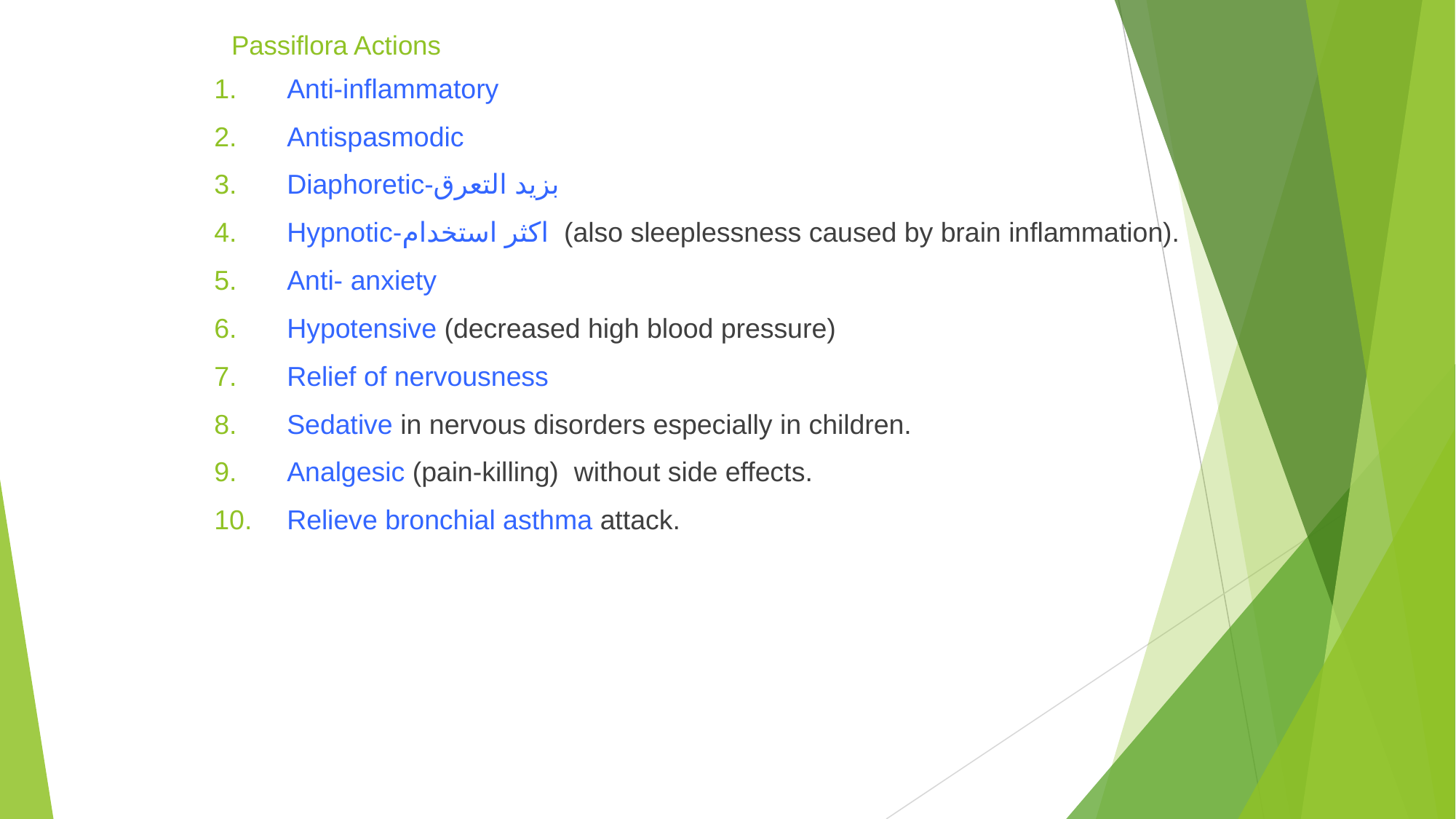

# Passiflora Actions
Anti-inflammatory
Antispasmodic
Diaphoretic-بزيد التعرق
Hypnotic-اكثر استخدام  (also sleeplessness caused by brain inflammation).
Anti- anxiety
Hypotensive (decreased high blood pressure)
Relief of nervousness
Sedative in nervous disorders especially in children.
Analgesic (pain-killing)  without side effects.
Relieve bronchial asthma attack.